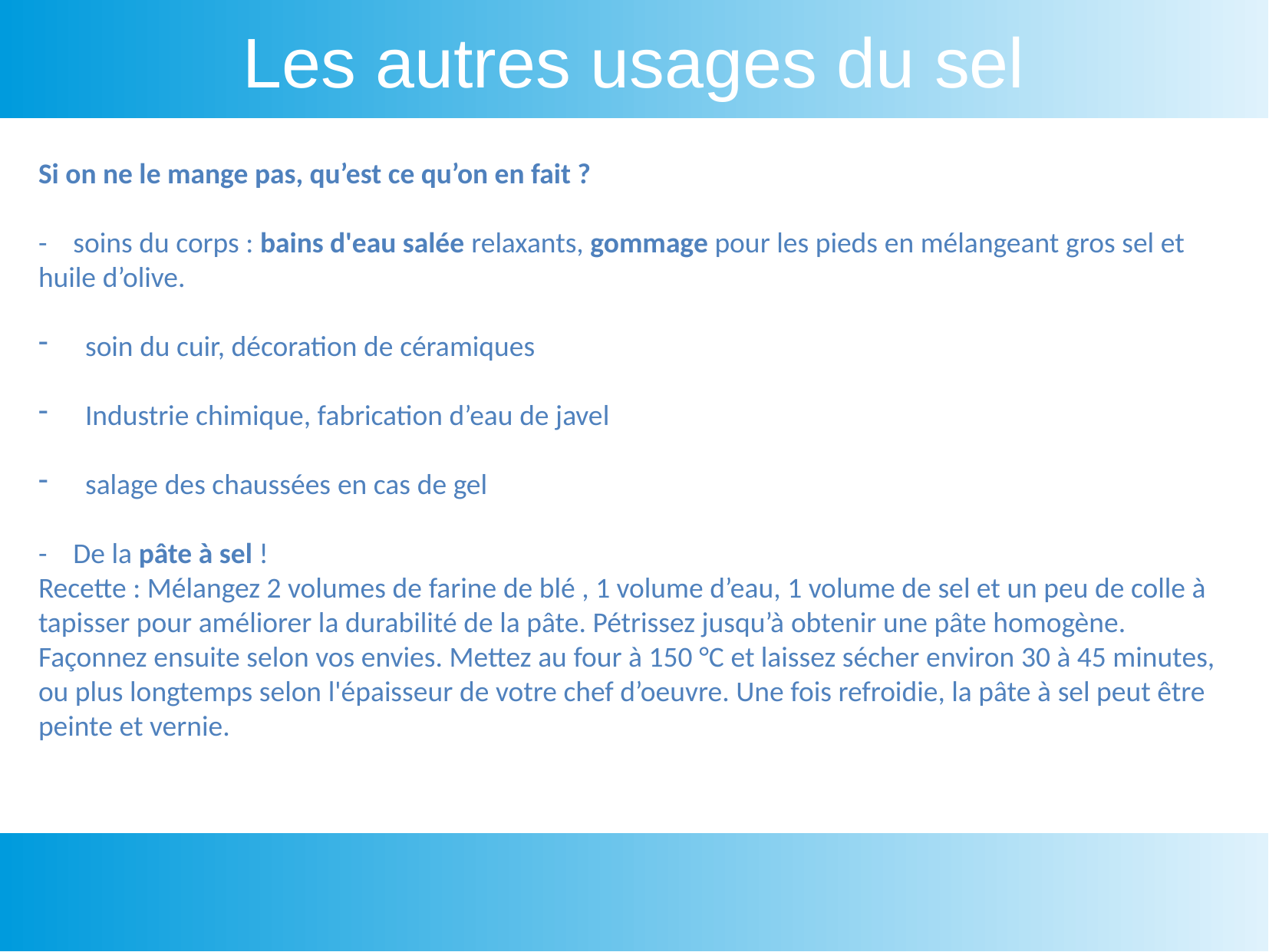

Les autres usages du sel
Si on ne le mange pas, qu’est ce qu’on en fait ?
-    soins du corps : bains d'eau salée relaxants, gommage pour les pieds en mélangeant gros sel et huile d’olive.

   soin du cuir, décoration de céramiques

   Industrie chimique, fabrication d’eau de javel

   salage des chaussées en cas de gel
-    De la pâte à sel !
Recette : Mélangez 2 volumes de farine de blé , 1 volume d’eau, 1 volume de sel et un peu de colle à tapisser pour améliorer la durabilité de la pâte. Pétrissez jusqu’à obtenir une pâte homogène. Façonnez ensuite selon vos envies. Mettez au four à 150 °C et laissez sécher environ 30 à 45 minutes, ou plus longtemps selon l'épaisseur de votre chef d’oeuvre. Une fois refroidie, la pâte à sel peut être peinte et vernie.